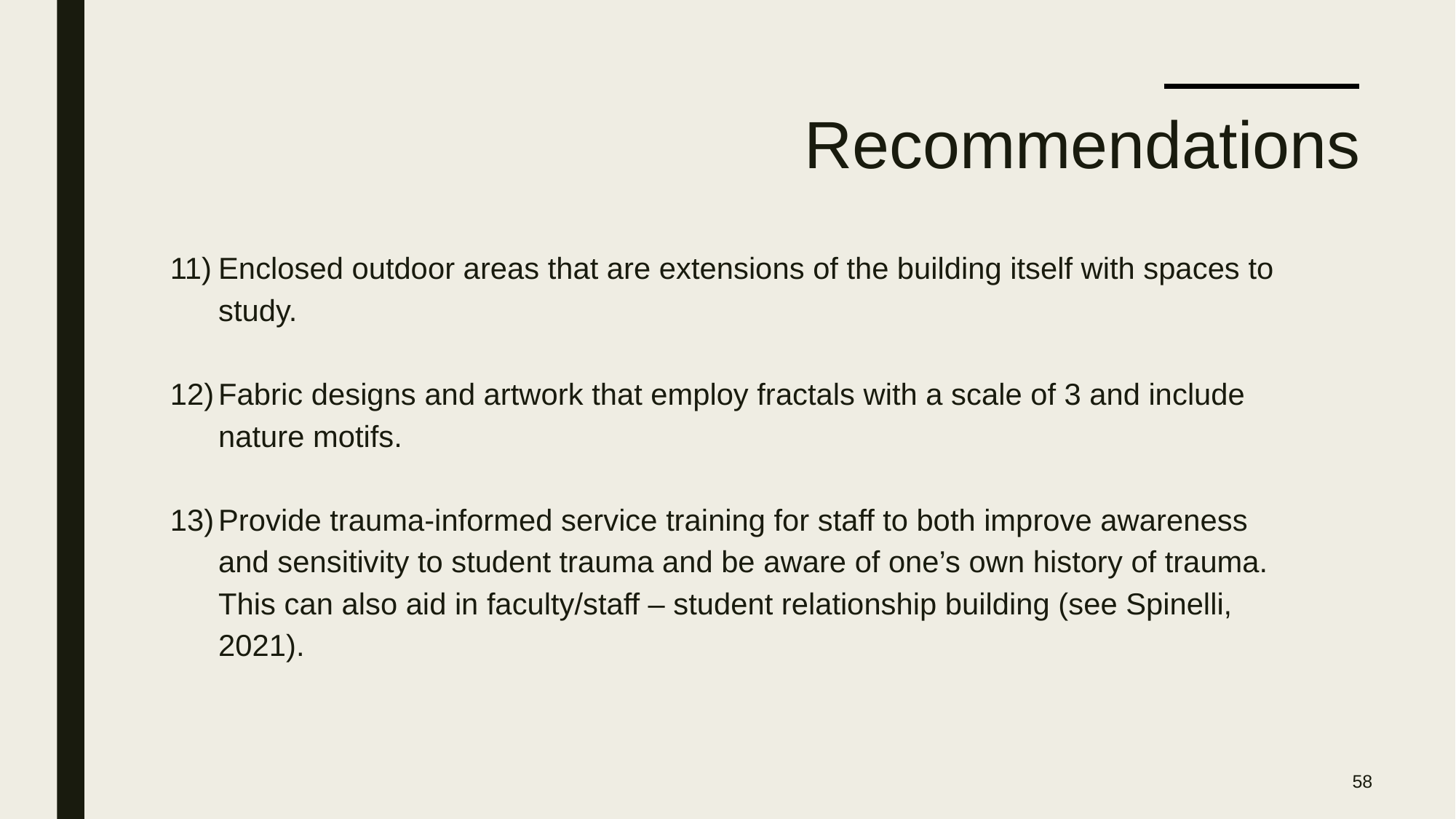

# Recommendations
11)	Enclosed outdoor areas that are extensions of the building itself with spaces to study.

12)	Fabric designs and artwork that employ fractals with a scale of 3 and include nature motifs.

13)	Provide trauma-informed service training for staff to both improve awareness and sensitivity to student trauma and be aware of one’s own history of trauma. This can also aid in faculty/staff – student relationship building (see Spinelli, 2021).

58